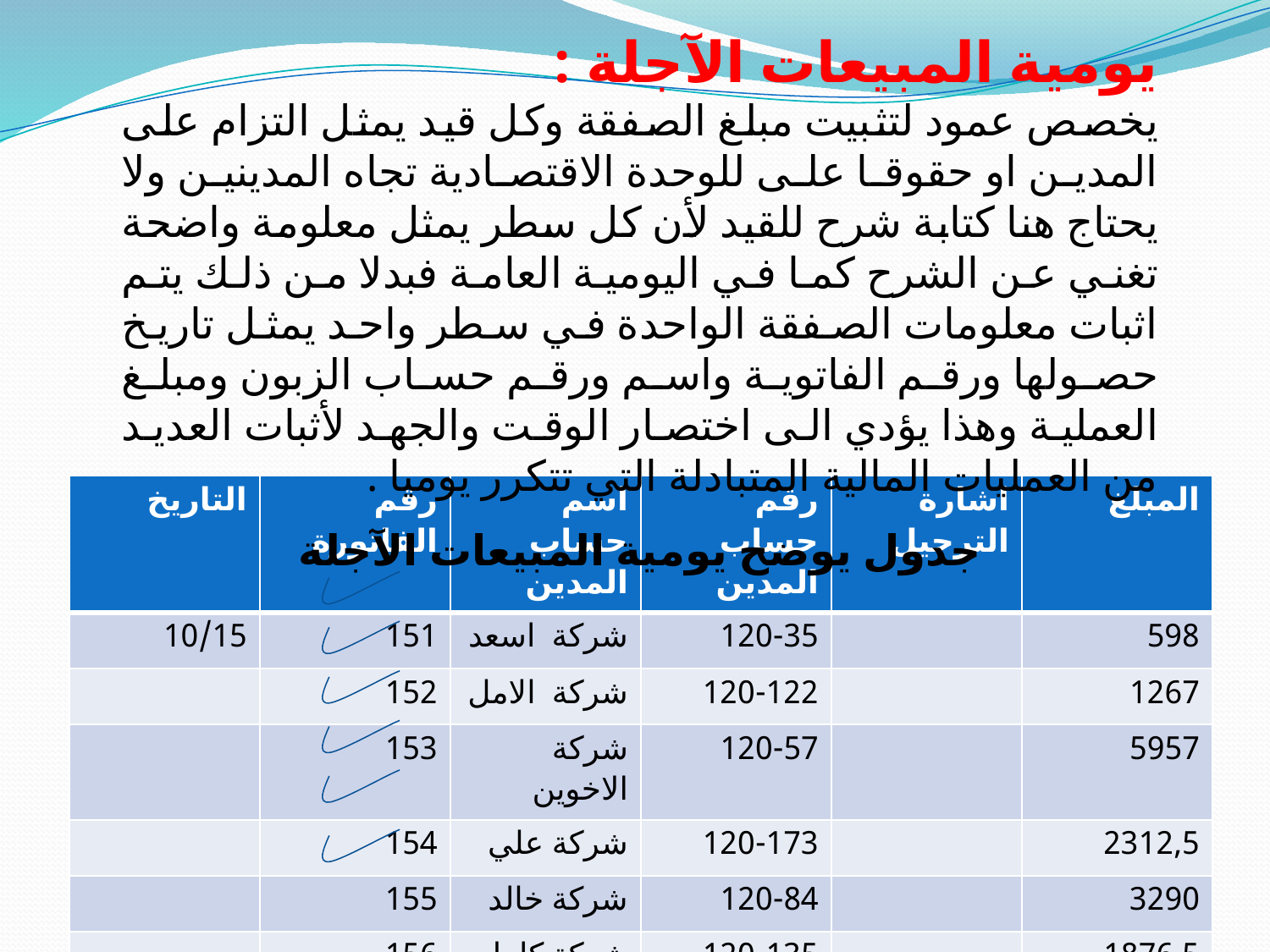

يومية المبيعات الآجلة :
يخصص عمود لتثبيت مبلغ الصفقة وكل قيد يمثل التزام على المدين او حقوقا على للوحدة الاقتصادية تجاه المدينين ولا يحتاج هنا كتابة شرح للقيد لأن كل سطر يمثل معلومة واضحة تغني عن الشرح كما في اليومية العامة فبدلا من ذلك يتم اثبات معلومات الصفقة الواحدة في سطر واحد يمثل تاريخ حصولها ورقم الفاتوية واسم ورقم حساب الزبون ومبلغ العملية وهذا يؤدي الى اختصار الوقت والجهد لأثبات العديد من العمليات المالية المتبادلة التي تتكرر يوميا .

جدول يوضح يومية المبيعات الآجلة

| التاريخ | رقم الفاتورة | اسم حساب المدين | رقم حساب المدين | اشارة الترحيل | المبلغ |
| --- | --- | --- | --- | --- | --- |
| 10/15 | 151 | شركة اسعد | 120-35 |  | 598 |
|  | 152 | شركة الامل | 120-122 |  | 1267 |
|  | 153 | شركة الاخوين | 120-57 |  | 5957 |
|  | 154 | شركة علي | 120-173 |  | 2312,5 |
|  | 155 | شركة خالد | 120-84 |  | 3290 |
|  | 156 | شركة كامل | 120-135 |  | 1876,5 |
|  |  |  |  | المجموع | 15511 |